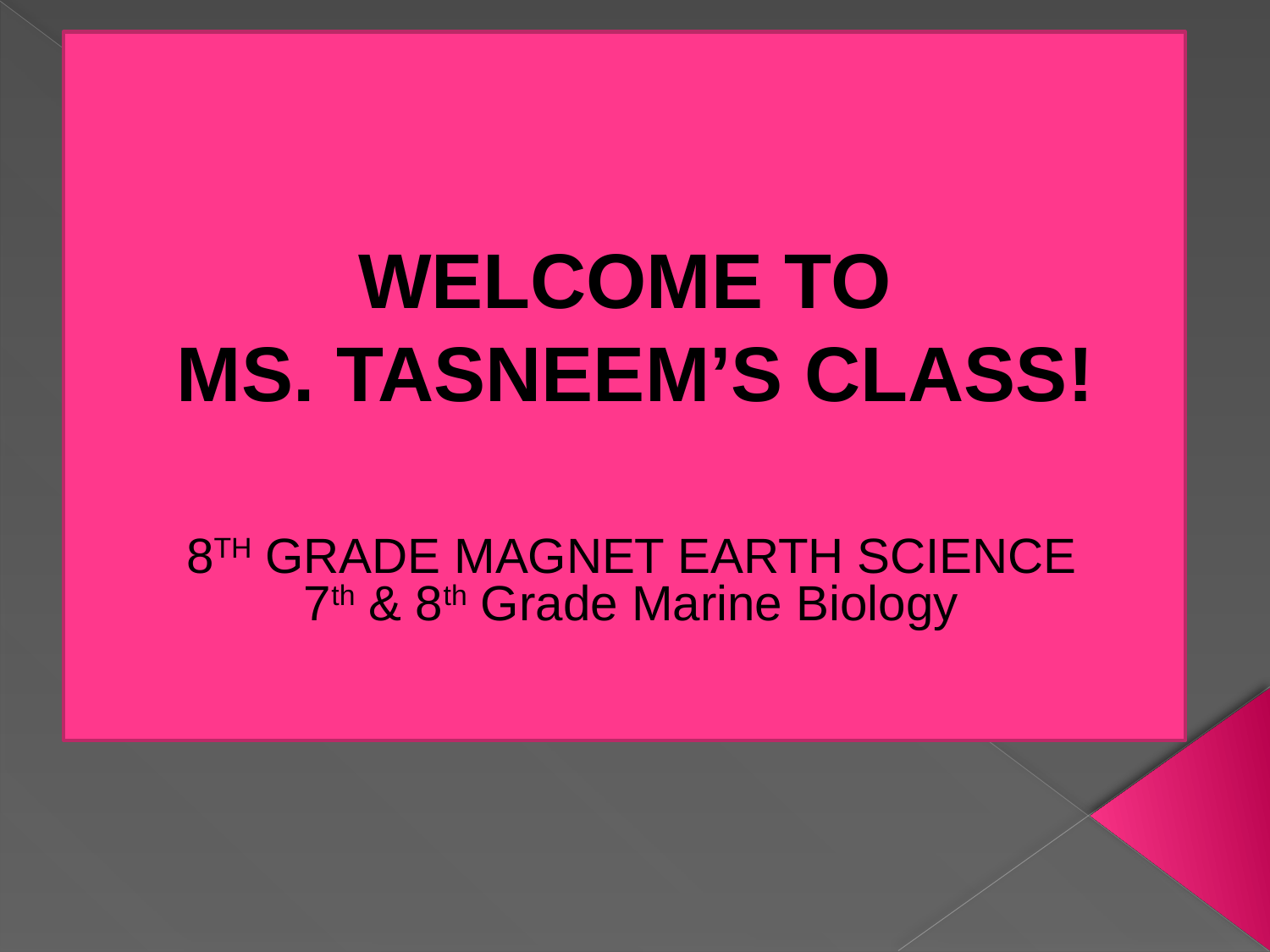

# WELCOME TO MS. TASNEEM’S CLASS!
8TH GRADE MAGNET EARTH SCIENCE
7th & 8th Grade Marine Biology